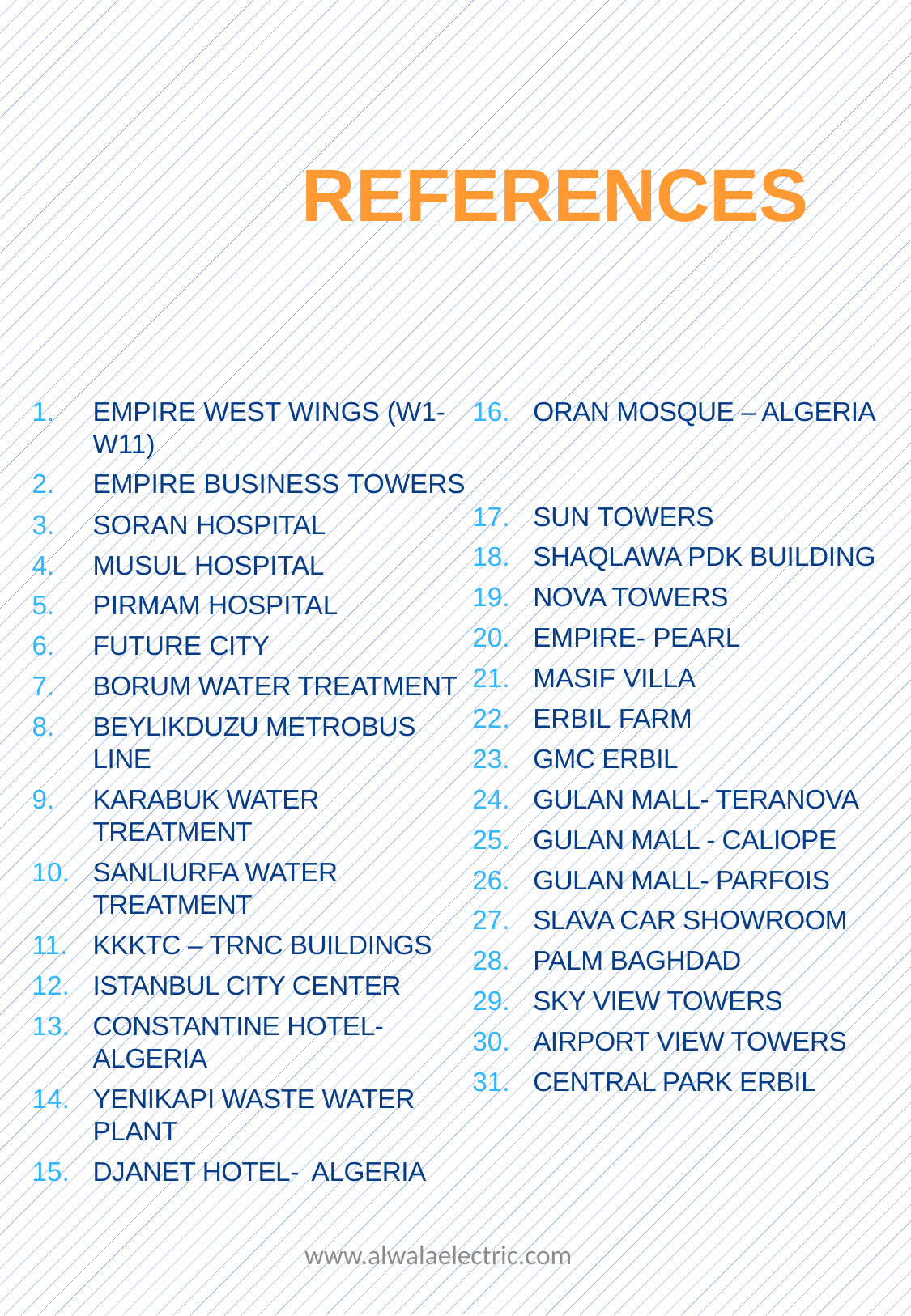

# REFERENCES
EMPIRE WEST WINGS (W1-W11)
EMPIRE BUSINESS TOWERS
SORAN HOSPITAL
MUSUL HOSPITAL
PIRMAM HOSPITAL
FUTURE CITY
BORUM WATER TREATMENT
BEYLIKDUZU METROBUS  LINE
KARABUK WATER TREATMENT
SANLIURFA WATER TREATMENT
KKKTC – TRNC BUILDINGS
ISTANBUL CITY CENTER
CONSTANTINE HOTEL- ALGERIA
YENIKAPI WASTE WATER PLANT
DJANET HOTEL-  ALGERIA
ORAN MOSQUE – ALGERIA
SUN TOWERS
SHAQLAWA PDK BUILDING
NOVA TOWERS
EMPIRE- PEARL
MASIF VILLA
ERBIL FARM
GMC ERBIL
GULAN MALL- TERANOVA
GULAN MALL - CALIOPE
GULAN MALL- PARFOIS
SLAVA CAR SHOWROOM
PALM BAGHDAD
SKY VIEW TOWERS
AIRPORT VIEW TOWERS
CENTRAL PARK ERBIL

www.alwalaelectric.com